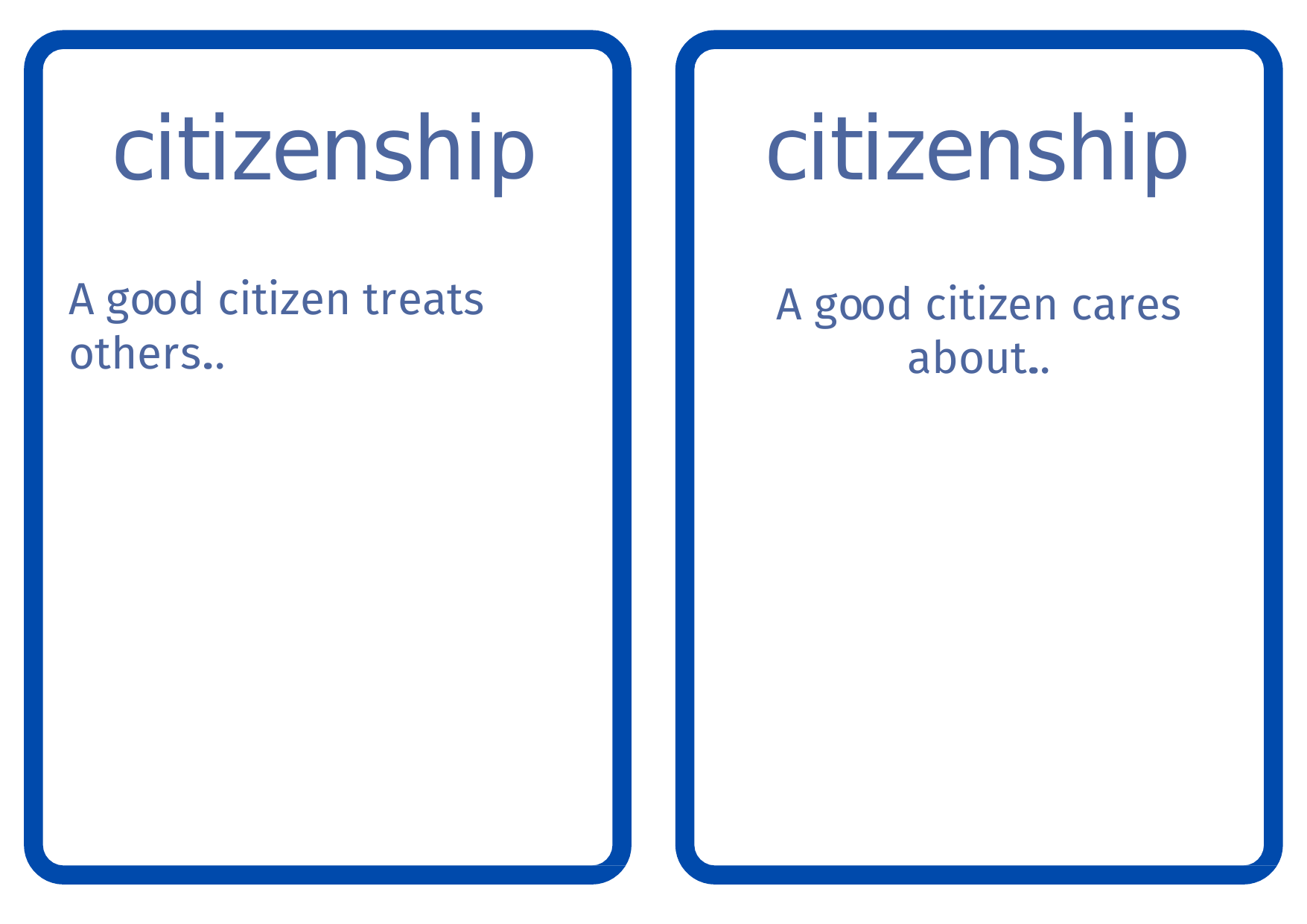

# citizenship
citizenship
A good citizen cares about...
A good citizen treats others...